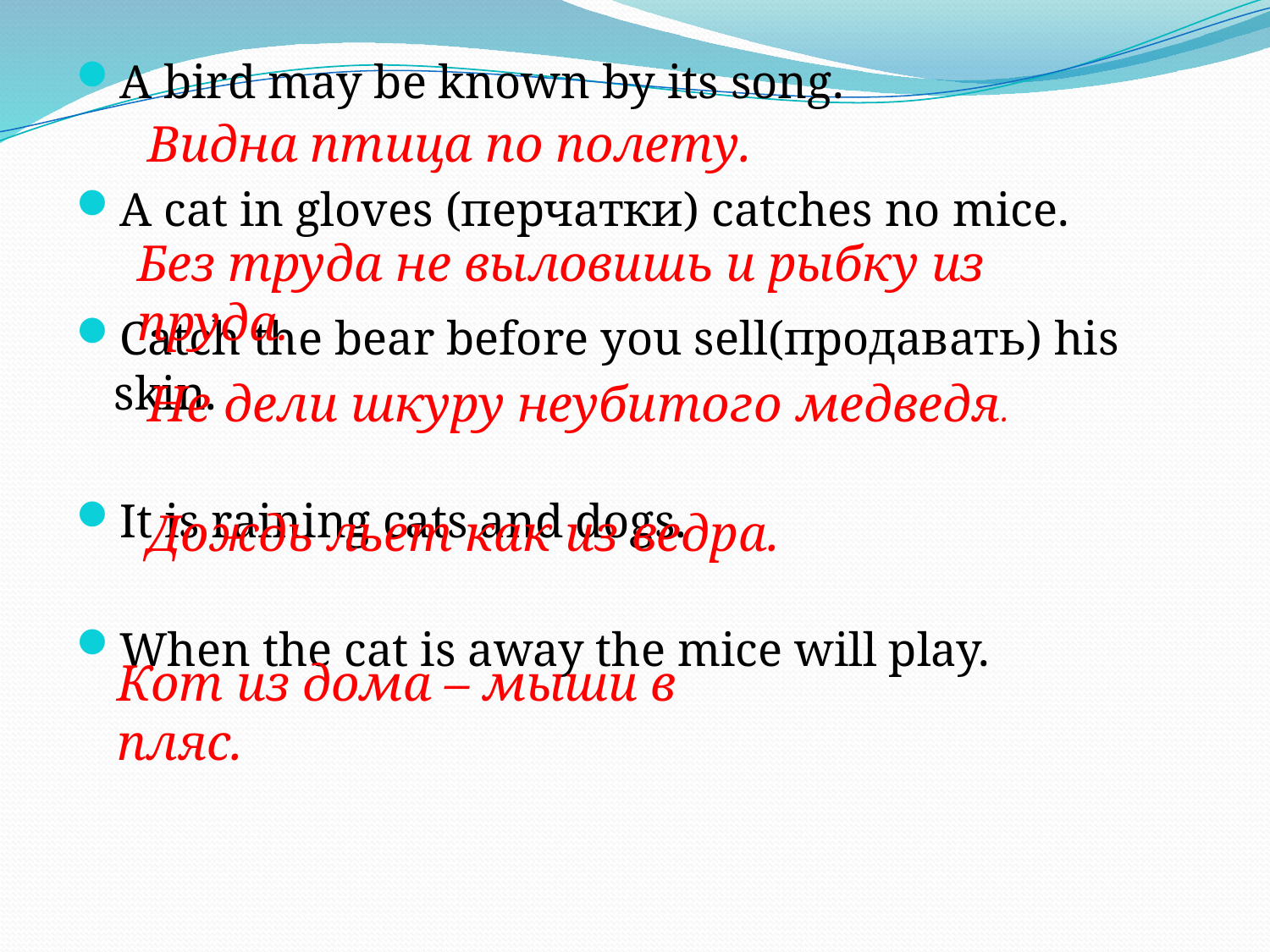

A bird may be known by its song.

A cat in gloves (перчатки) catches no mice.

Catch the bear before you sell(продавать) his skin.

It is raining cats and dogs.

When the cat is away the mice will play.
#
Видна птица по полету.
Без труда не выловишь и рыбку из пруда.
Не дели шкуру неубитого медведя.
Дождь льет как из ведра.
Кот из дома – мыши в пляс.